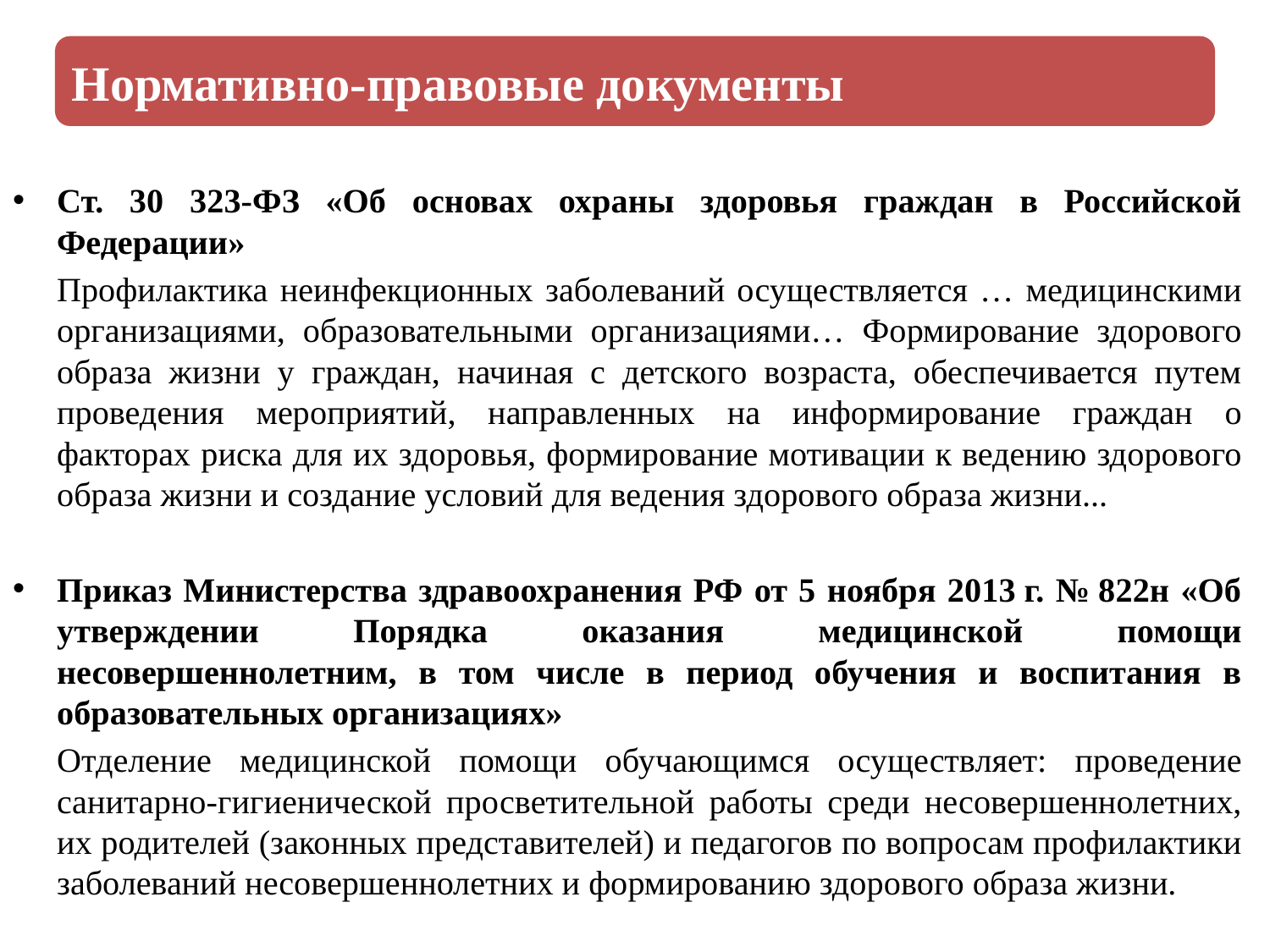

Нормативно-правовые документы

Ст. 30 323-ФЗ «Об основах охраны здоровья граждан в Российской Федерации»
	Профилактика неинфекционных заболеваний осуществляется … медицинскими организациями, образовательными организациями… Формирование здорового образа жизни у граждан, начиная с детского возраста, обеспечивается путем проведения мероприятий, направленных на информирование граждан о факторах риска для их здоровья, формирование мотивации к ведению здорового образа жизни и создание условий для ведения здорового образа жизни...

Приказ Министерства здравоохранения РФ от 5 ноября 2013 г. № 822н «Об утверждении Порядка оказания медицинской помощи несовершеннолетним, в том числе в период обучения и воспитания в образовательных организациях»
	Отделение медицинской помощи обучающимся осуществляет: проведение санитарно-гигиенической просветительной работы среди несовершеннолетних, их родителей (законных представителей) и педагогов по вопросам профилактики заболеваний несовершеннолетних и формированию здорового образа жизни.